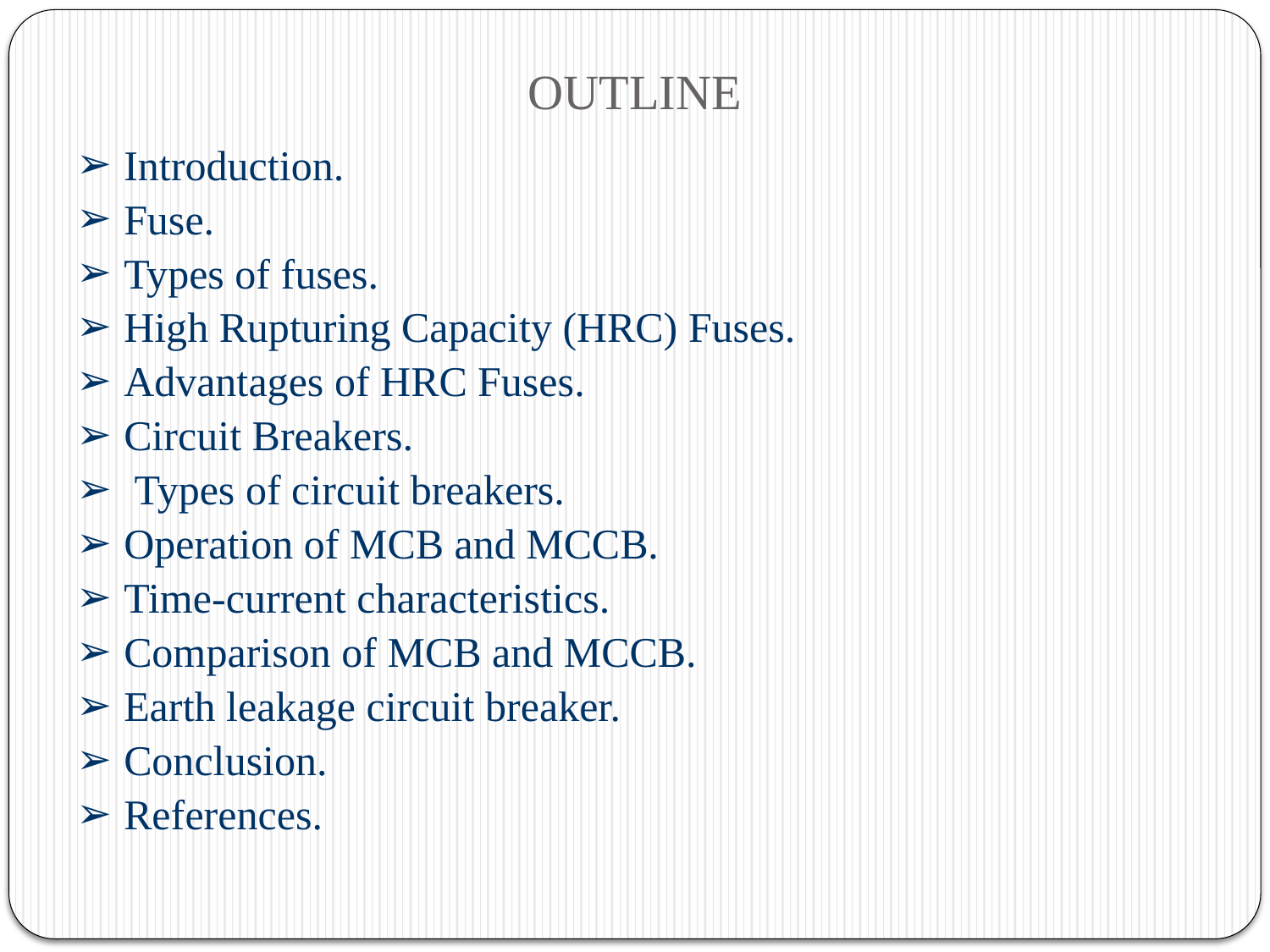

# OUTLINE
Introduction.
Fuse.
Types of fuses.
High Rupturing Capacity (HRC) Fuses.
Advantages of HRC Fuses.
Circuit Breakers.
 Types of circuit breakers.
Operation of MCB and MCCB.
Time-current characteristics.
Comparison of MCB and MCCB.
Earth leakage circuit breaker.
Conclusion.
References.